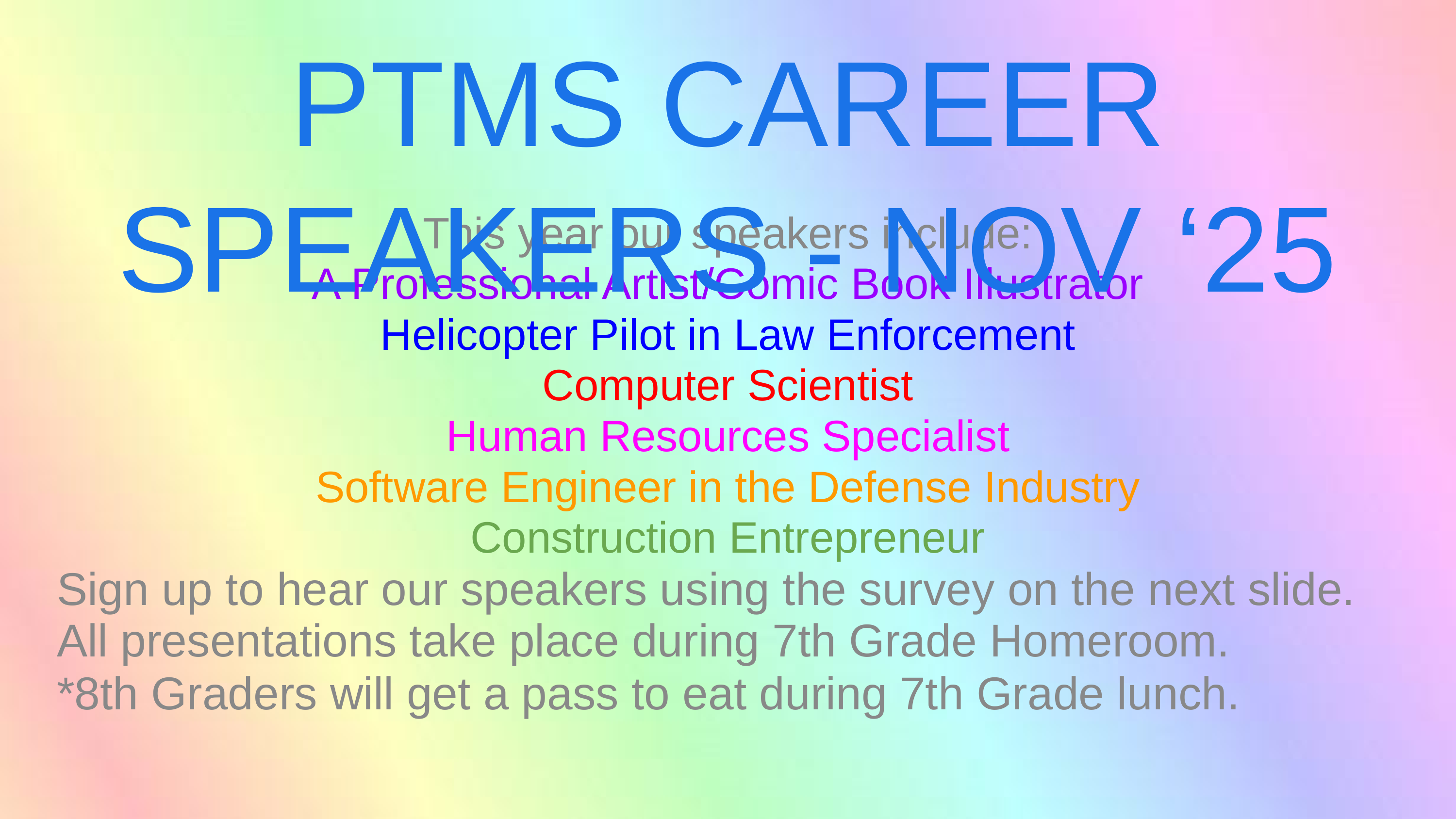

PTMS CAREER SPEAKERS - NOV ‘25
This year our speakers include:
A Professional Artist/Comic Book Illustrator
Helicopter Pilot in Law Enforcement
Computer Scientist
Human Resources Specialist
Software Engineer in the Defense Industry
Construction Entrepreneur
Sign up to hear our speakers using the survey on the next slide. All presentations take place during 7th Grade Homeroom.
*8th Graders will get a pass to eat during 7th Grade lunch.